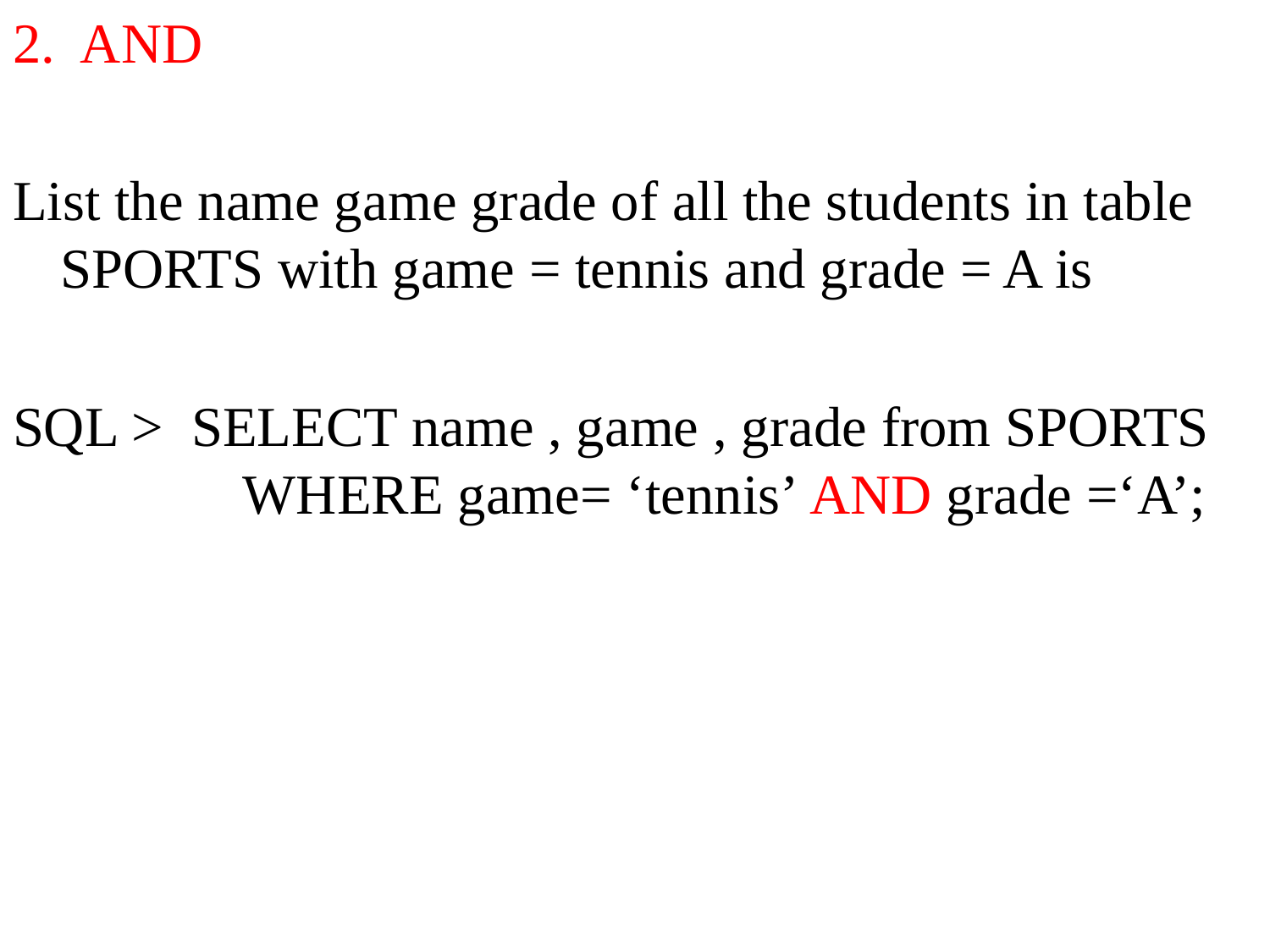

2.  AND

List the name game grade of all the students in table SPORTS with game = tennis and grade = A is

SQL >  SELECT name , game , grade from SPORTS 	    WHERE game= ‘tennis’ AND grade =‘A’;